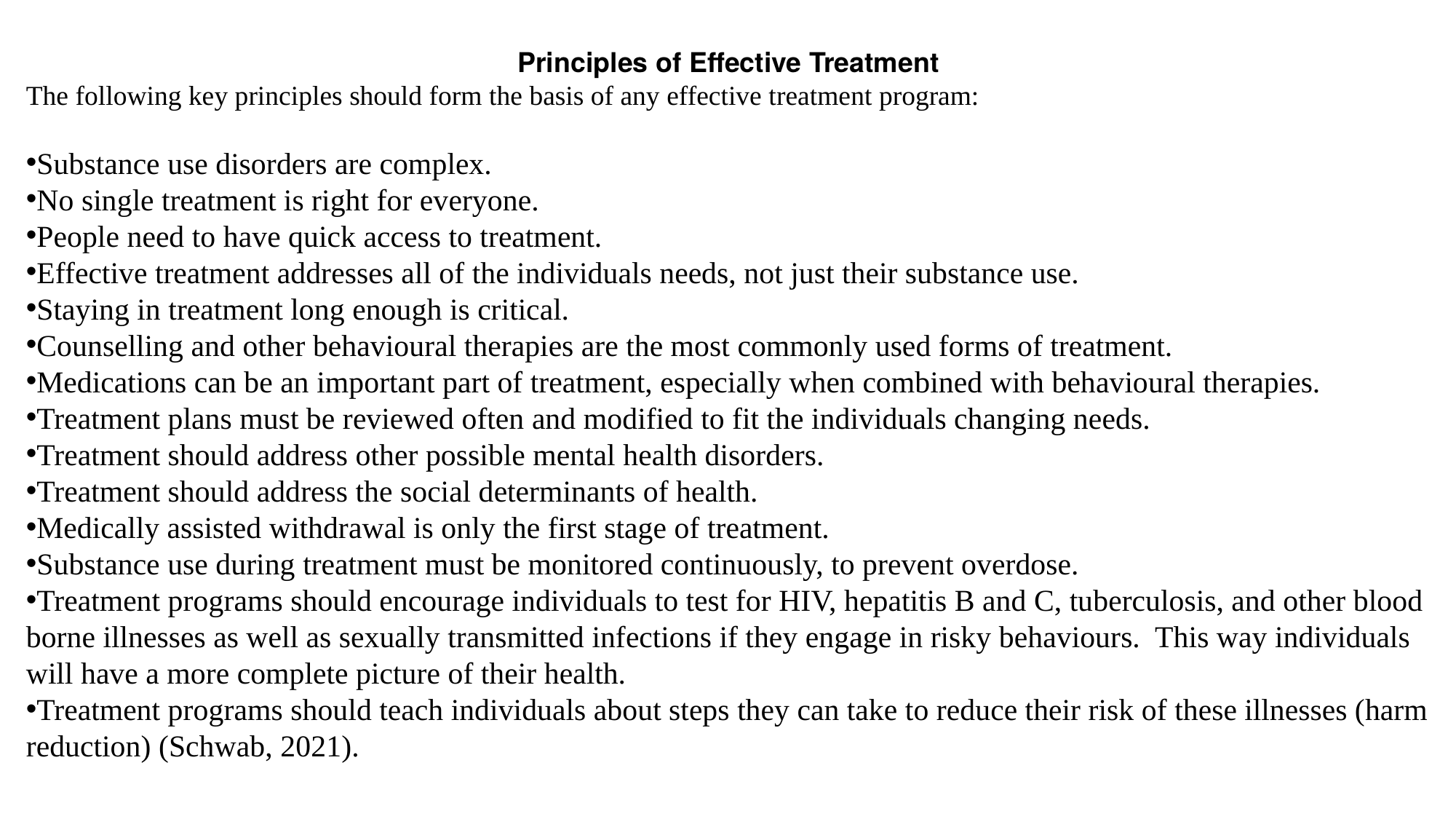

Principles of Effective Treatment
The following key principles should form the basis of any effective treatment program:

Substance use disorders are complex.
No single treatment is right for everyone.
People need to have quick access to treatment.
Effective treatment addresses all of the individuals needs, not just their substance use.
Staying in treatment long enough is critical.
Counselling and other behavioural therapies are the most commonly used forms of treatment.
Medications can be an important part of treatment, especially when combined with behavioural therapies.
Treatment plans must be reviewed often and modified to fit the individuals changing needs.
Treatment should address other possible mental health disorders.
Treatment should address the social determinants of health.
Medically assisted withdrawal is only the first stage of treatment.
Substance use during treatment must be monitored continuously, to prevent overdose.
Treatment programs should encourage individuals to test for HIV, hepatitis B and C, tuberculosis, and other blood borne illnesses as well as sexually transmitted infections if they engage in risky behaviours.  This way individuals will have a more complete picture of their health.
Treatment programs should teach individuals about steps they can take to reduce their risk of these illnesses (harm reduction) (Schwab, 2021).